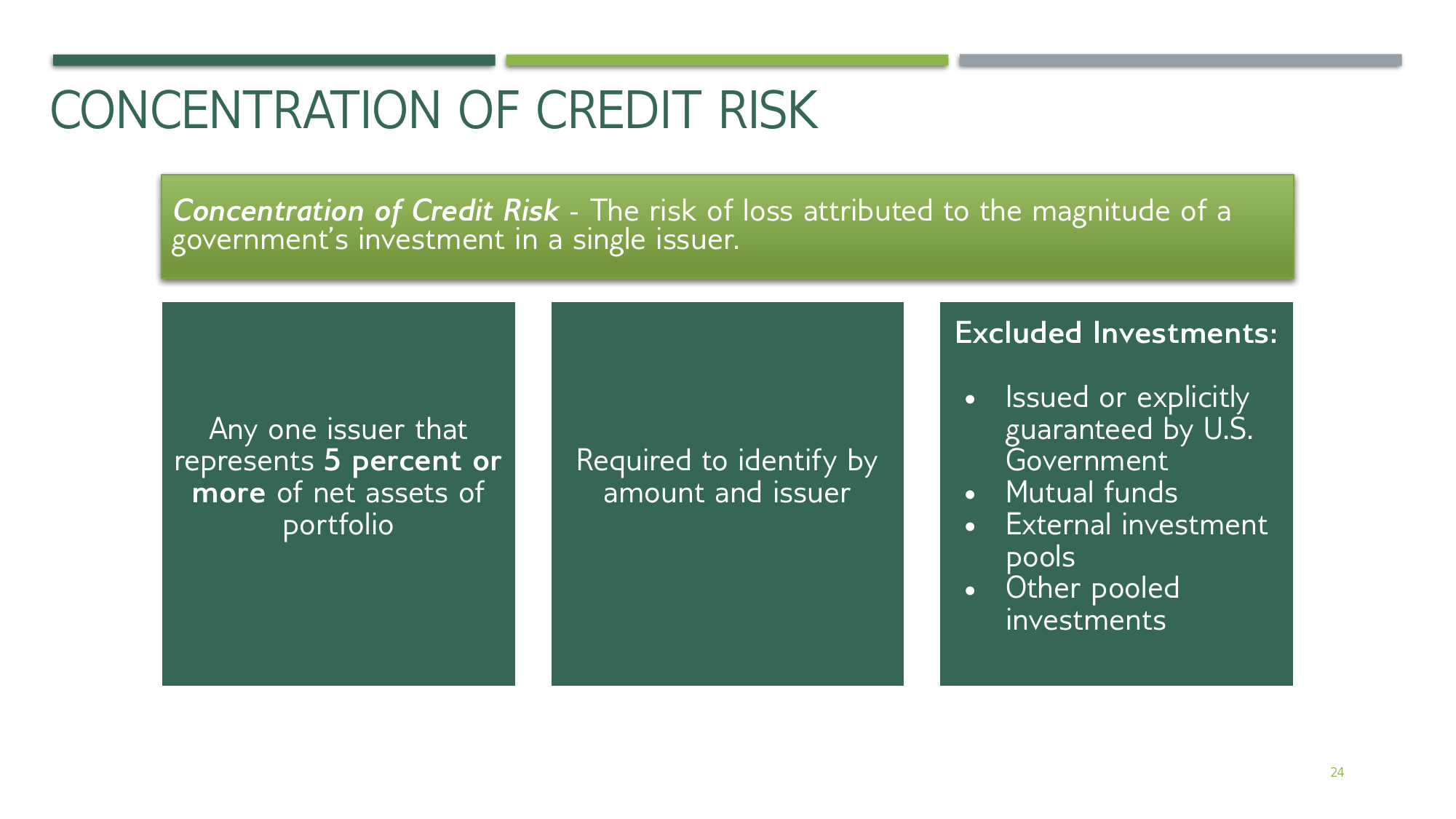

# Concentration of Credit Risk
Concentration of Credit Risk - The risk of loss attributed to the magnitude of a government’s investment in a single issuer.
| Any one issuer that represents 5 percent or more of net assets of portfolio |  | Required to identify by amount and issuer |  | Excluded Investments: Issued or explicitly guaranteed by U.S. Government Mutual funds External investment pools Other pooled investments |
| --- | --- | --- | --- | --- |
24